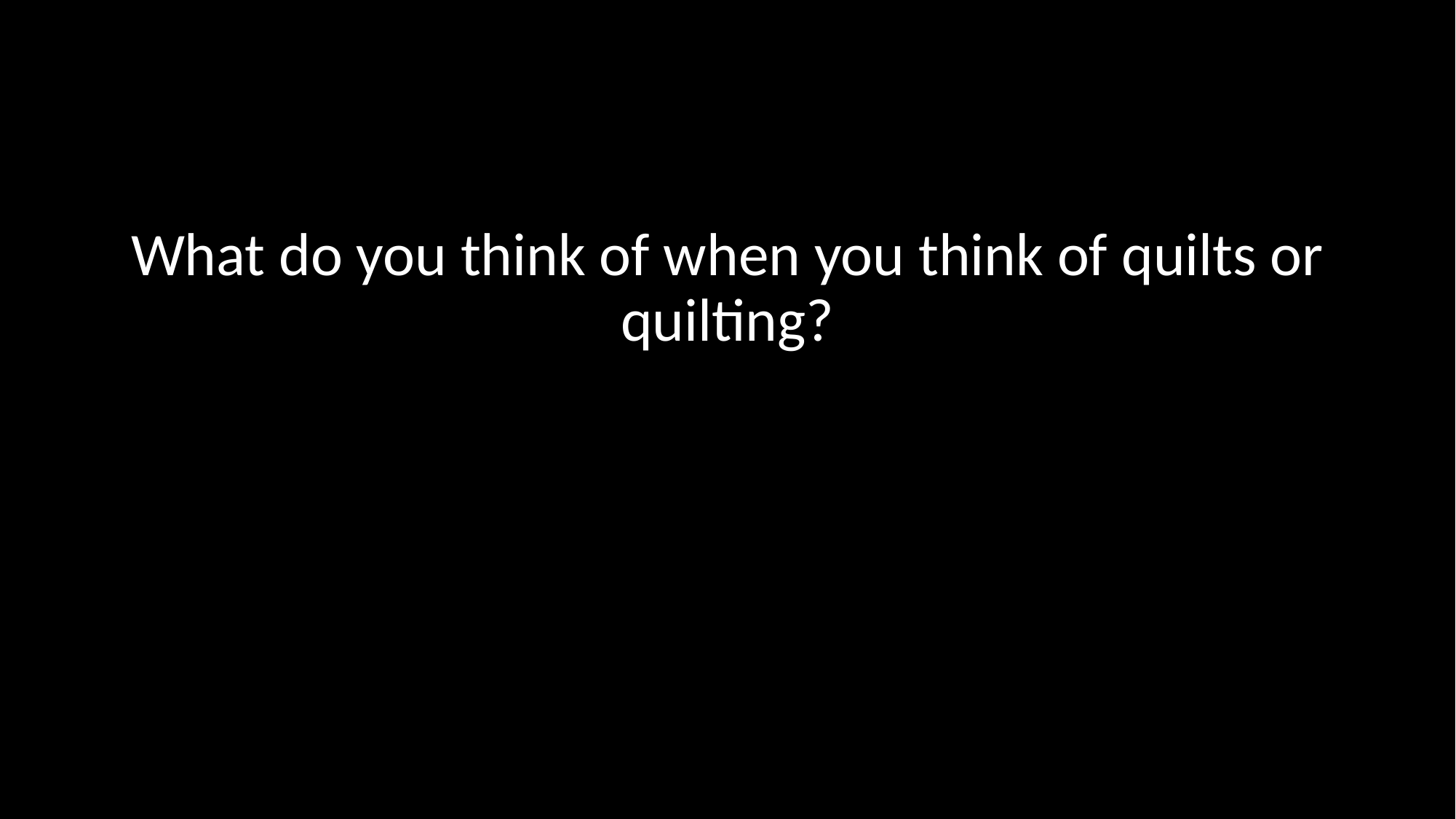

#
What do you think of when you think of quilts or quilting?